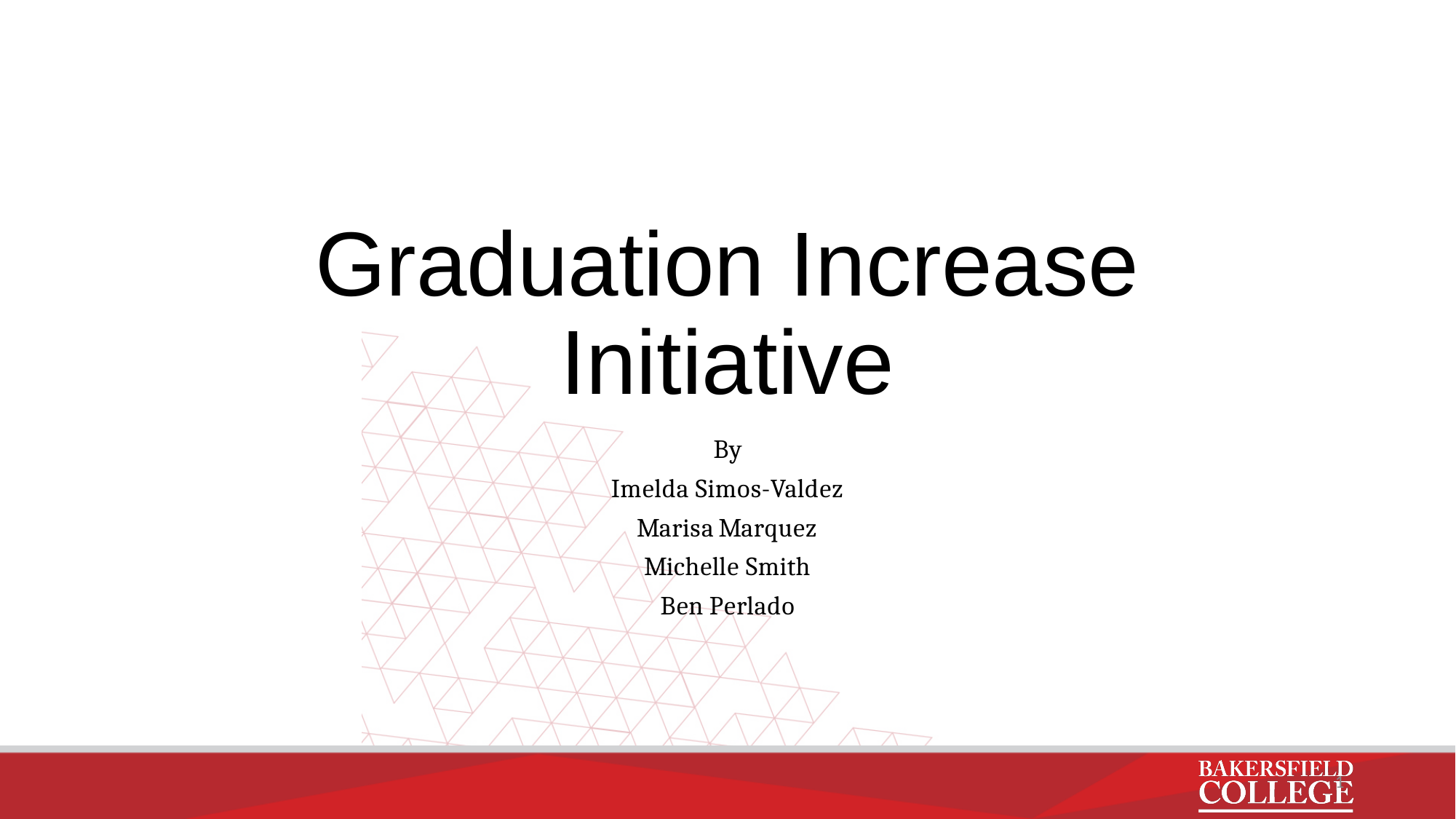

# Graduation Increase Initiative
By
Imelda Simos-Valdez
Marisa Marquez
Michelle Smith
Ben Perlado
1